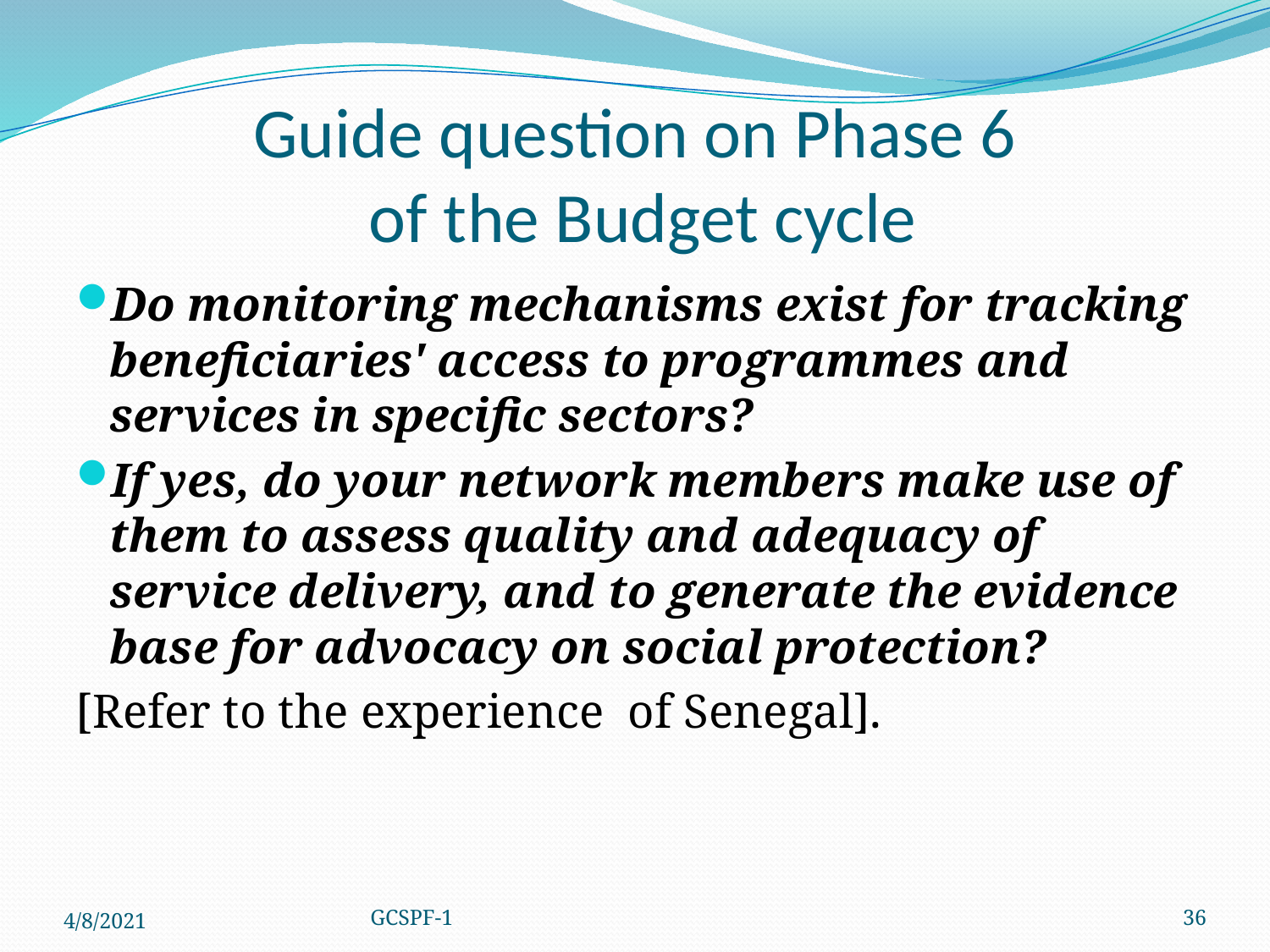

# Guide question on Phase 6 of the Budget cycle
Do monitoring mechanisms exist for tracking beneficiaries' access to programmes and services in specific sectors?
If yes, do your network members make use of them to assess quality and adequacy of service delivery, and to generate the evidence base for advocacy on social protection?
[Refer to the experience  of Senegal].

4/8/2021
GCSPF-1
36